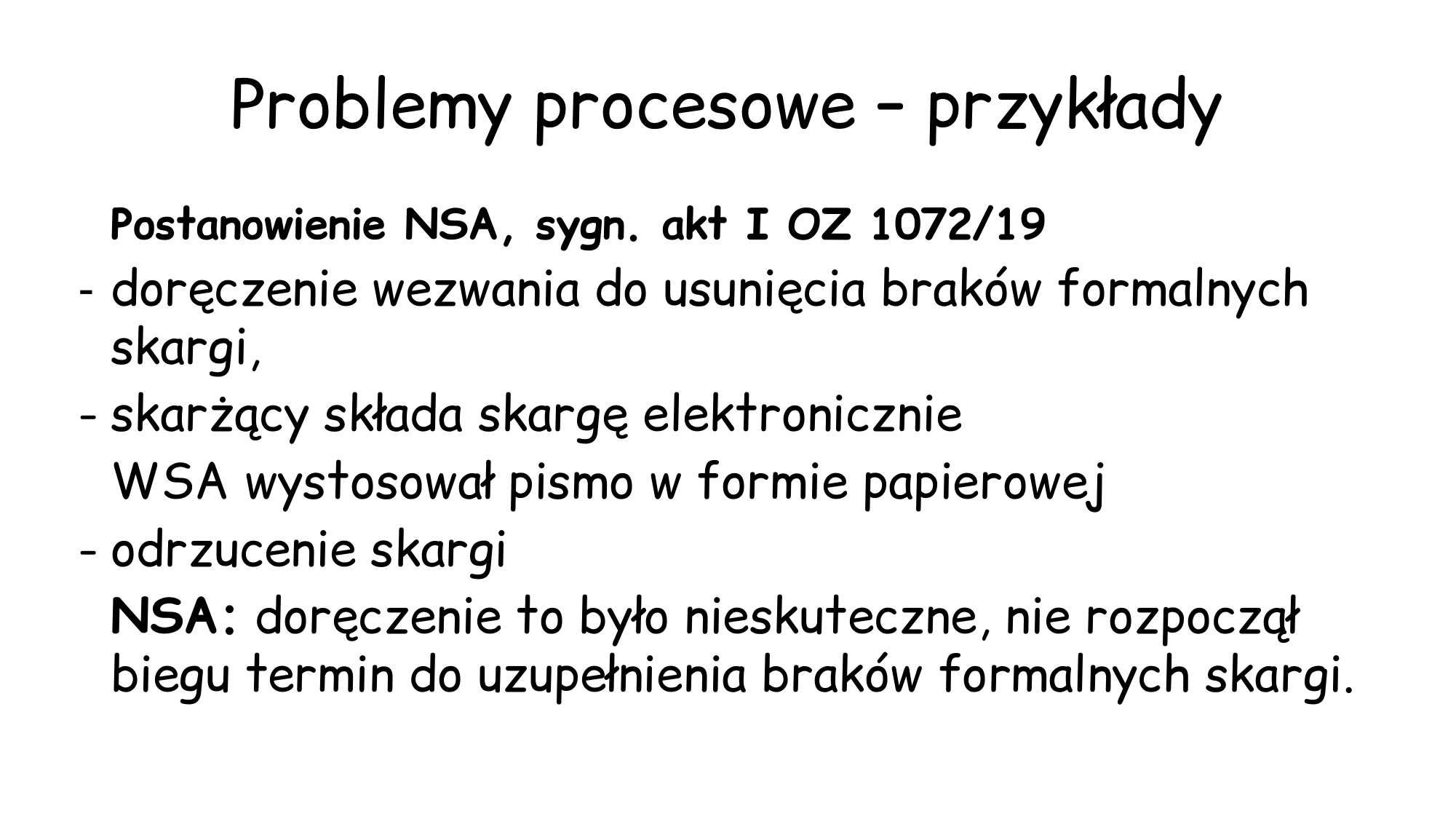

Problemy procesowe – przykłady
	Postanowienie NSA, sygn. akt I OZ 1072/19
-	doręczenie wezwania do usunięcia braków formalnych skargi,
-	skarżący składa skargę elektronicznie
	WSA wystosował pismo w formie papierowej
-	odrzucenie skargi
	NSA: doręczenie to było nieskuteczne, nie rozpoczął biegu termin do uzupełnienia braków formalnych skargi.